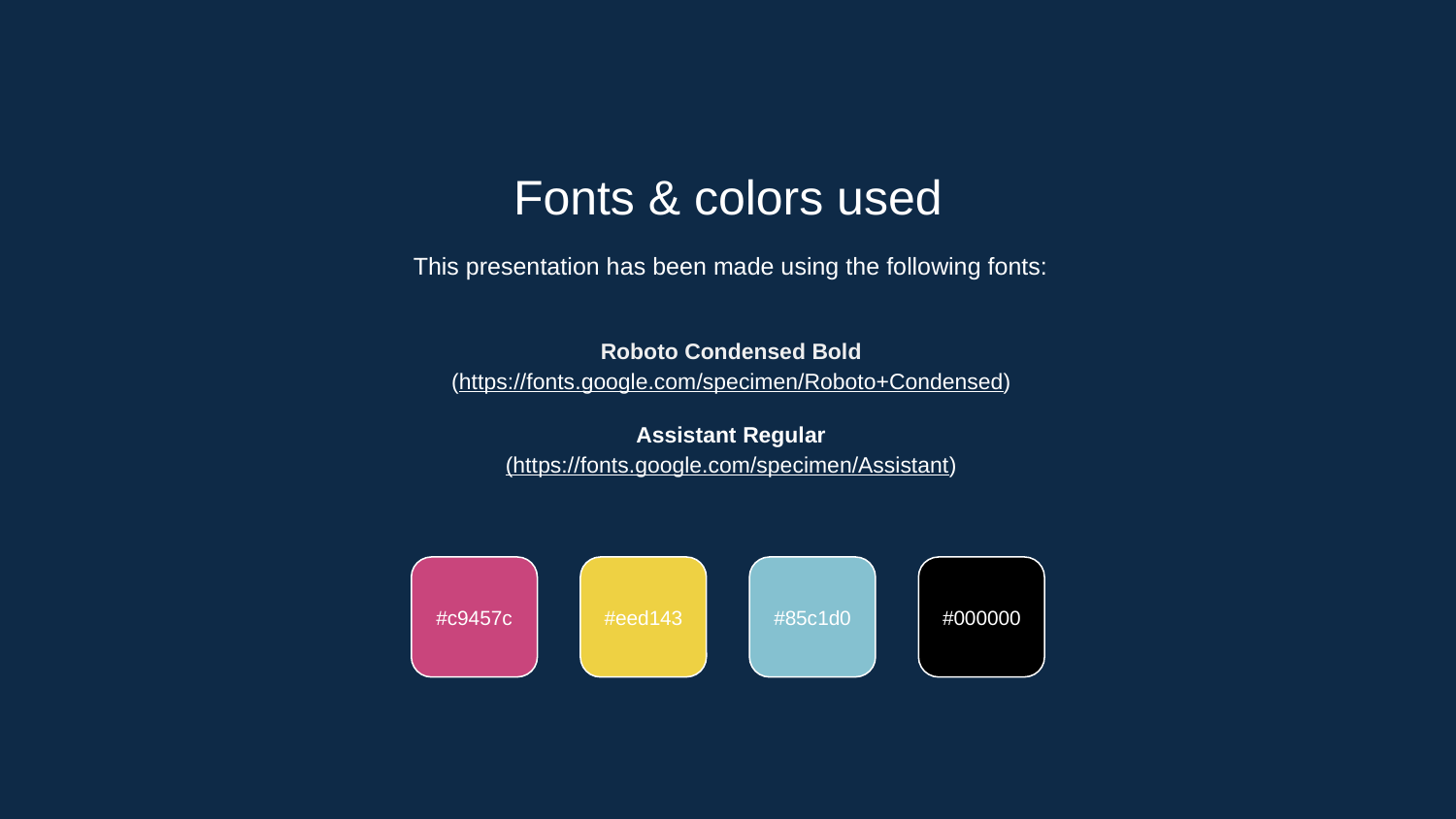

Fonts & colors used
This presentation has been made using the following fonts:

Roboto Condensed Bold
(https://fonts.google.com/specimen/Roboto+Condensed)

Assistant Regular
(https://fonts.google.com/specimen/Assistant)

#c9457c
#eed143
#85c1d0
#000000